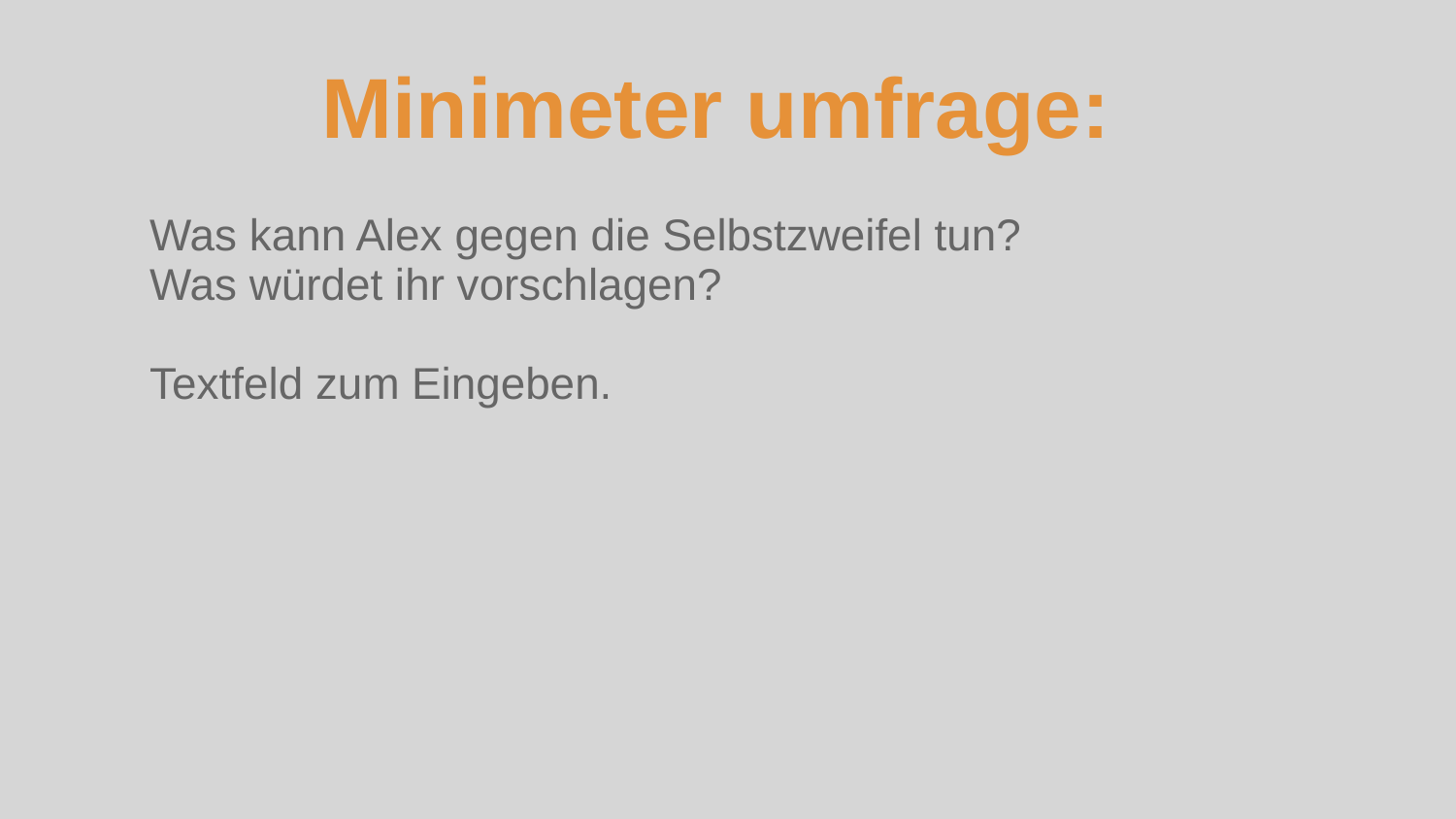

# Minimeter umfrage:
Was kann Alex gegen die Selbstzweifel tun?
Was würdet ihr vorschlagen?

Textfeld zum Eingeben.